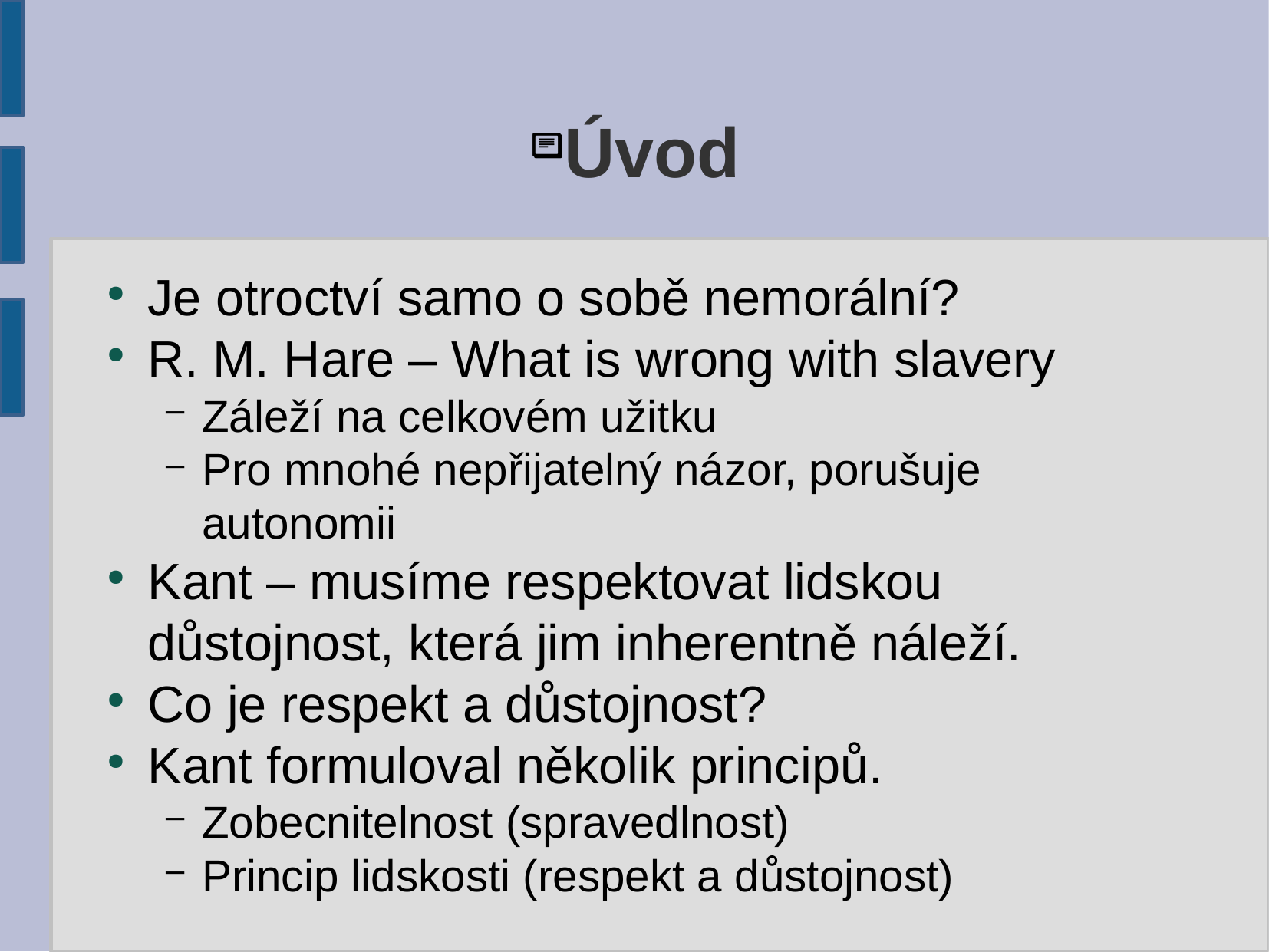

# Úvod
Je otroctví samo o sobě nemorální?
R. M. Hare – What is wrong with slavery
Záleží na celkovém užitku
Pro mnohé nepřijatelný názor, porušuje autonomii
Kant – musíme respektovat lidskou důstojnost, která jim inherentně náleží.
Co je respekt a důstojnost?
Kant formuloval několik principů.
Zobecnitelnost (spravedlnost)
Princip lidskosti (respekt a důstojnost)